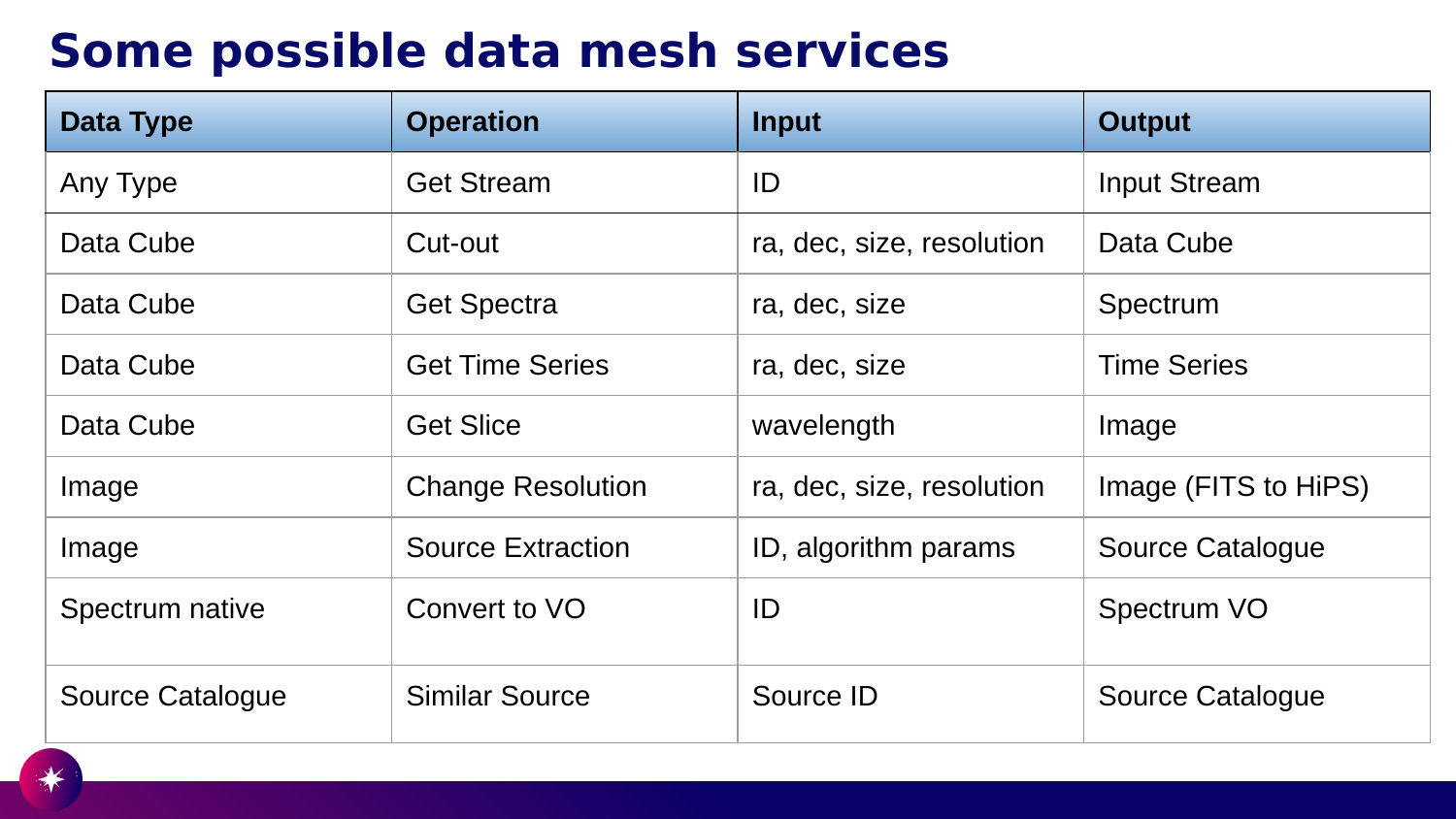

# Some possible data mesh services
| Data Type | Operation | Input | Output |
| --- | --- | --- | --- |
| Any Type | Get Stream | ID | Input Stream |
| Data Cube | Cut-out | ra, dec, size, resolution | Data Cube |
| Data Cube | Get Spectra | ra, dec, size | Spectrum |
| Data Cube | Get Time Series | ra, dec, size | Time Series |
| Data Cube | Get Slice | wavelength | Image |
| Image | Change Resolution | ra, dec, size, resolution | Image (FITS to HiPS) |
| Image | Source Extraction | ID, algorithm params | Source Catalogue |
| Spectrum native | Convert to VO | ID | Spectrum VO |
| Source Catalogue | Similar Source | Source ID | Source Catalogue |